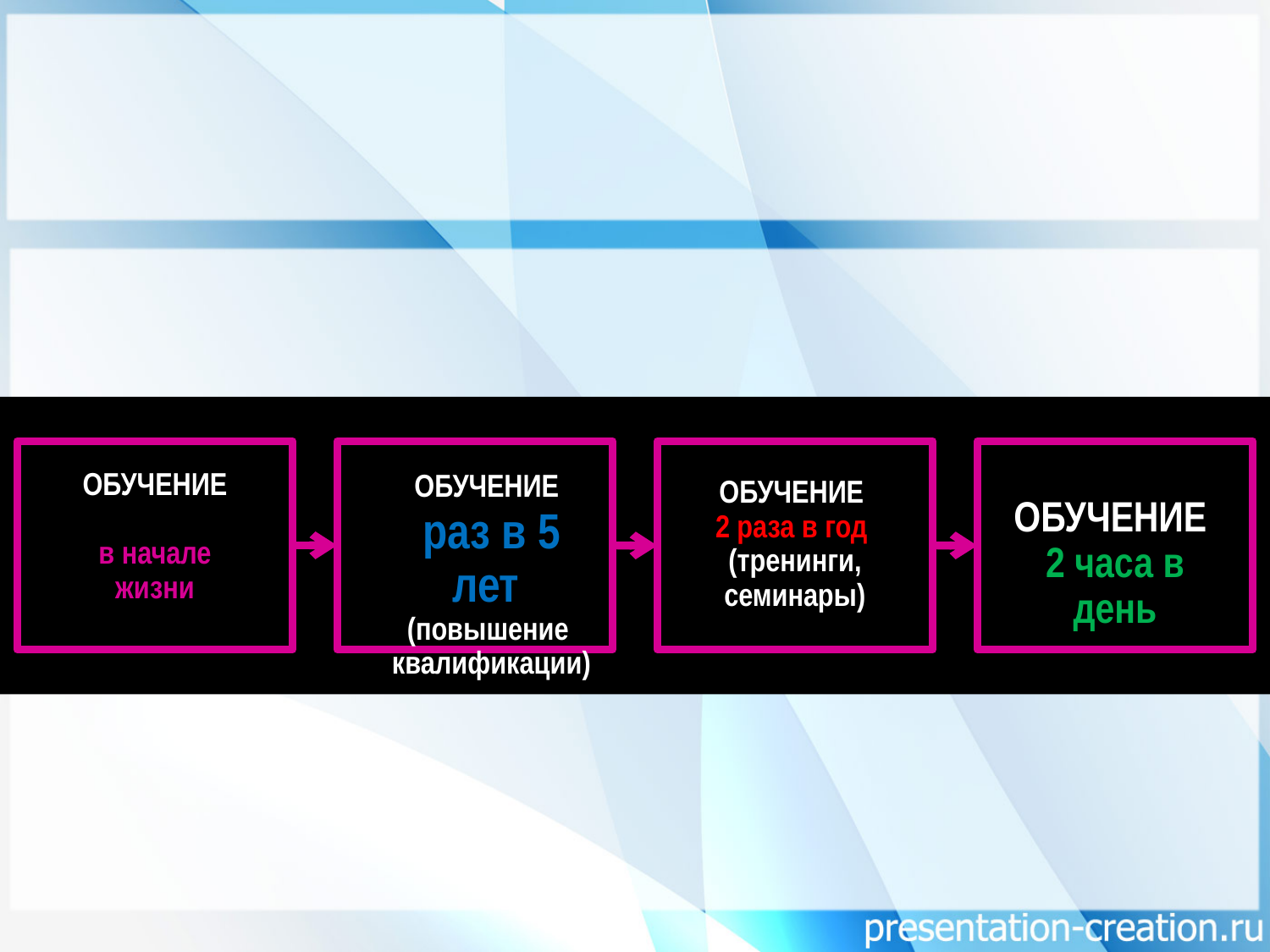

ОБУЧЕНИЕ
в начале жизни

ОБУЧЕНИЕ
раз в 5 лет
(повышение
квалификации)

ОБУЧЕНИЕ
2 раза в год
(тренинги, семинары)

ОБУЧЕНИЕ
2 часа в день